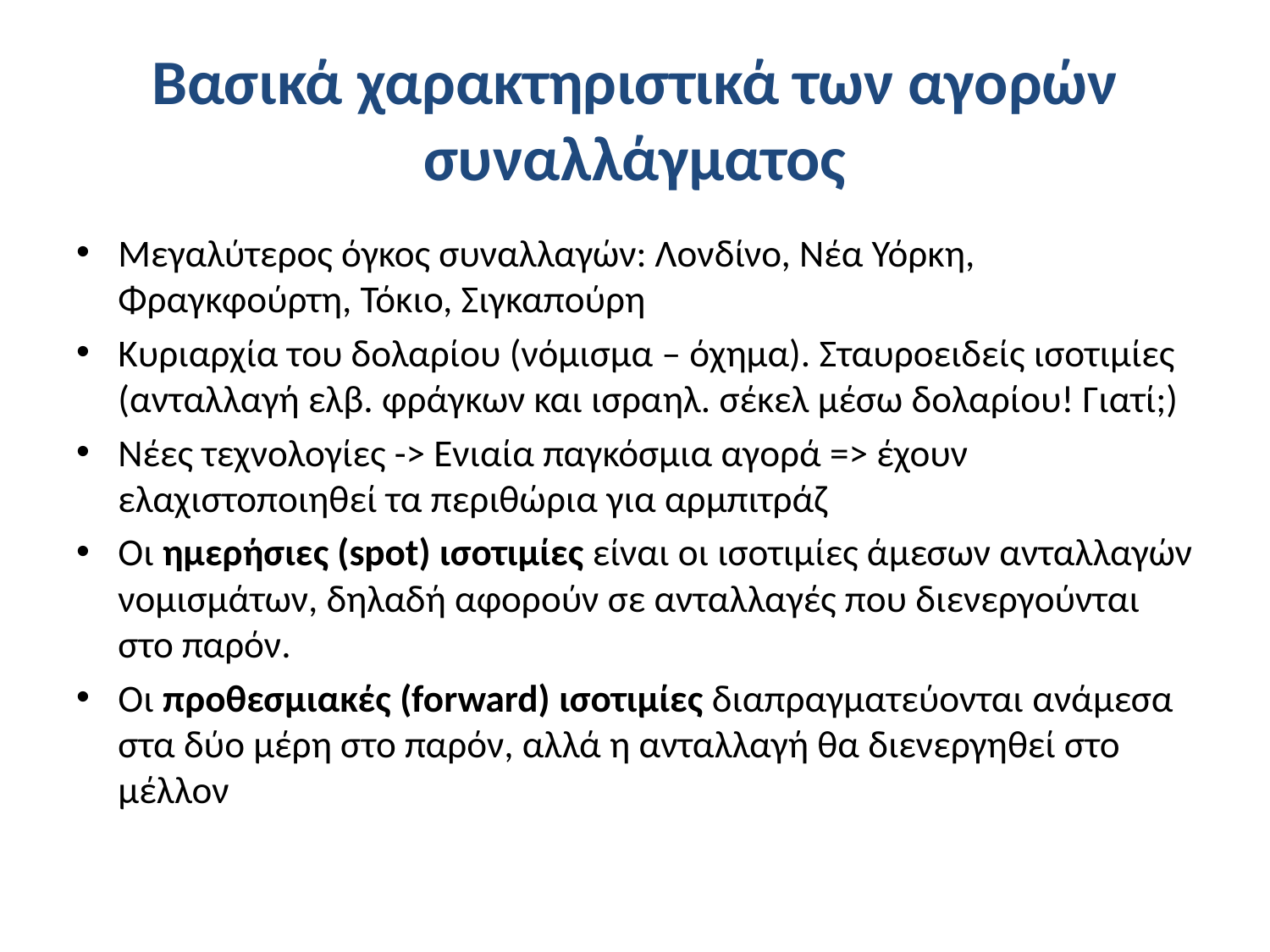

# Βασικά χαρακτηριστικά των αγορών συναλλάγματος
Μεγαλύτερος όγκος συναλλαγών: Λονδίνο, Νέα Υόρκη, Φραγκφούρτη, Τόκιο, Σιγκαπούρη
Κυριαρχία του δολαρίου (νόμισμα – όχημα). Σταυροειδείς ισοτιμίες (ανταλλαγή ελβ. φράγκων και ισραηλ. σέκελ μέσω δολαρίου! Γιατί;)
Νέες τεχνολογίες -> Ενιαία παγκόσμια αγορά => έχουν ελαχιστοποιηθεί τα περιθώρια για αρμπιτράζ
Οι ημερήσιες (spot) ισοτιμίες είναι οι ισοτιμίες άμεσων ανταλλαγών νομισμάτων, δηλαδή αφορούν σε ανταλλαγές που διενεργούνται στο παρόν.
Οι προθεσμιακές (forward) ισοτιμίες διαπραγματεύονται ανάμεσα στα δύο μέρη στο παρόν, αλλά η ανταλλαγή θα διενεργηθεί στο μέλλον